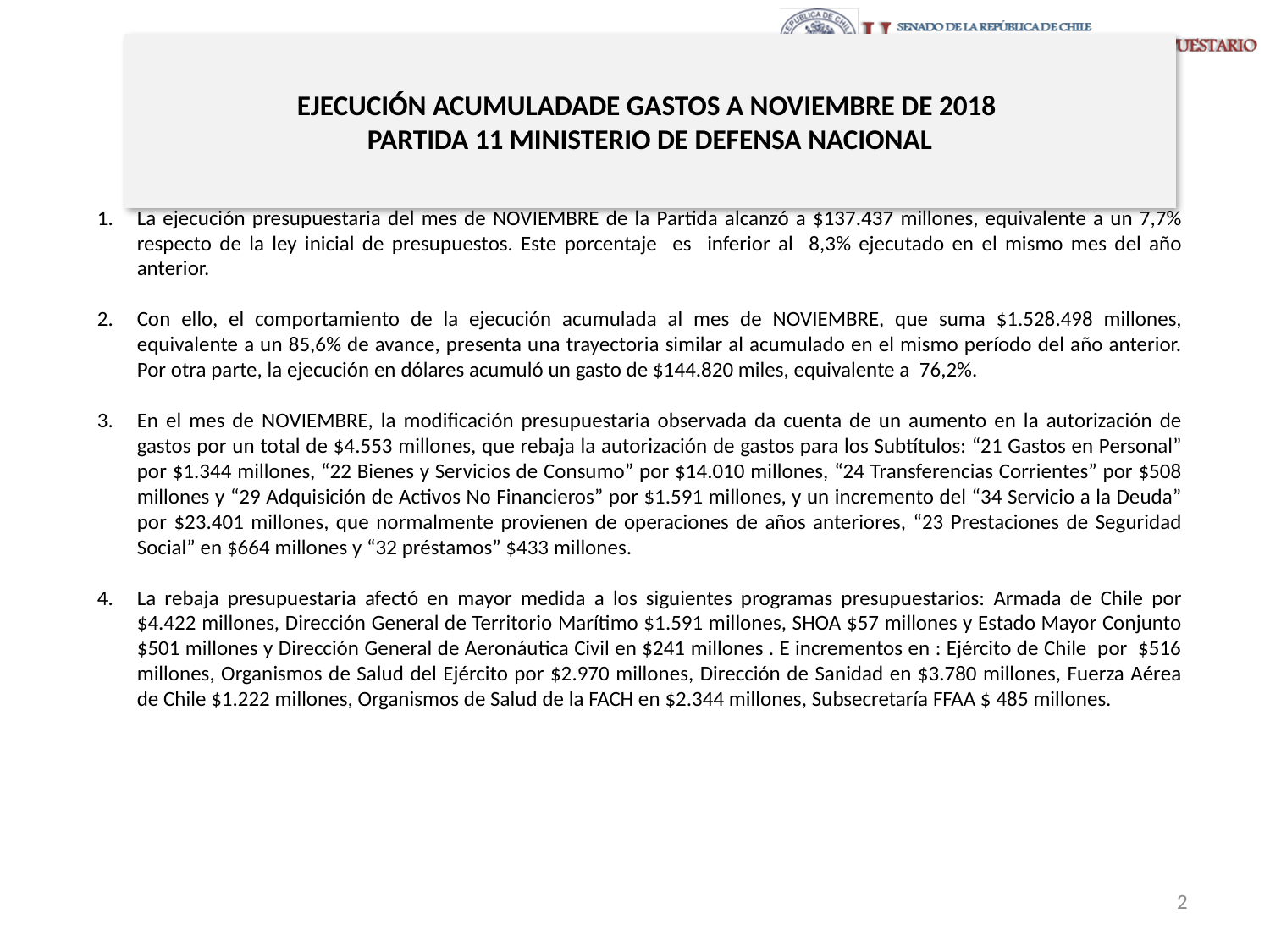

# EJECUCIÓN ACUMULADADE GASTOS A NOVIEMBRE DE 2018 PARTIDA 11 MINISTERIO DE DEFENSA NACIONAL

La ejecución presupuestaria del mes de NOVIEMBRE de la Partida alcanzó a $137.437 millones, equivalente a un 7,7% respecto de la ley inicial de presupuestos. Este porcentaje  es  inferior al  8,3% ejecutado en el mismo mes del año anterior.

Con ello, el comportamiento de la ejecución acumulada al mes de NOVIEMBRE, que suma $1.528.498 millones, equivalente a un 85,6% de avance, presenta una trayectoria similar al acumulado en el mismo período del año anterior. Por otra parte, la ejecución en dólares acumuló un gasto de $144.820 miles, equivalente a  76,2%.

En el mes de NOVIEMBRE, la modificación presupuestaria observada da cuenta de un aumento en la autorización de gastos por un total de $4.553 millones, que rebaja la autorización de gastos para los Subtítulos: “21 Gastos en Personal” por $1.344 millones, “22 Bienes y Servicios de Consumo” por $14.010 millones, “24 Transferencias Corrientes” por $508 millones y “29 Adquisición de Activos No Financieros” por $1.591 millones, y un incremento del “34 Servicio a la Deuda” por $23.401 millones, que normalmente provienen de operaciones de años anteriores, “23 Prestaciones de Seguridad Social” en $664 millones y “32 préstamos” $433 millones.

La rebaja presupuestaria afectó en mayor medida a los siguientes programas presupuestarios: Armada de Chile por $4.422 millones, Dirección General de Territorio Marítimo $1.591 millones, SHOA $57 millones y Estado Mayor Conjunto $501 millones y Dirección General de Aeronáutica Civil en $241 millones . E incrementos en : Ejército de Chile  por  $516 millones, Organismos de Salud del Ejército por $2.970 millones, Dirección de Sanidad en $3.780 millones, Fuerza Aérea de Chile $1.222 millones, Organismos de Salud de la FACH en $2.344 millones, Subsecretaría FFAA $ 485 millones.

2